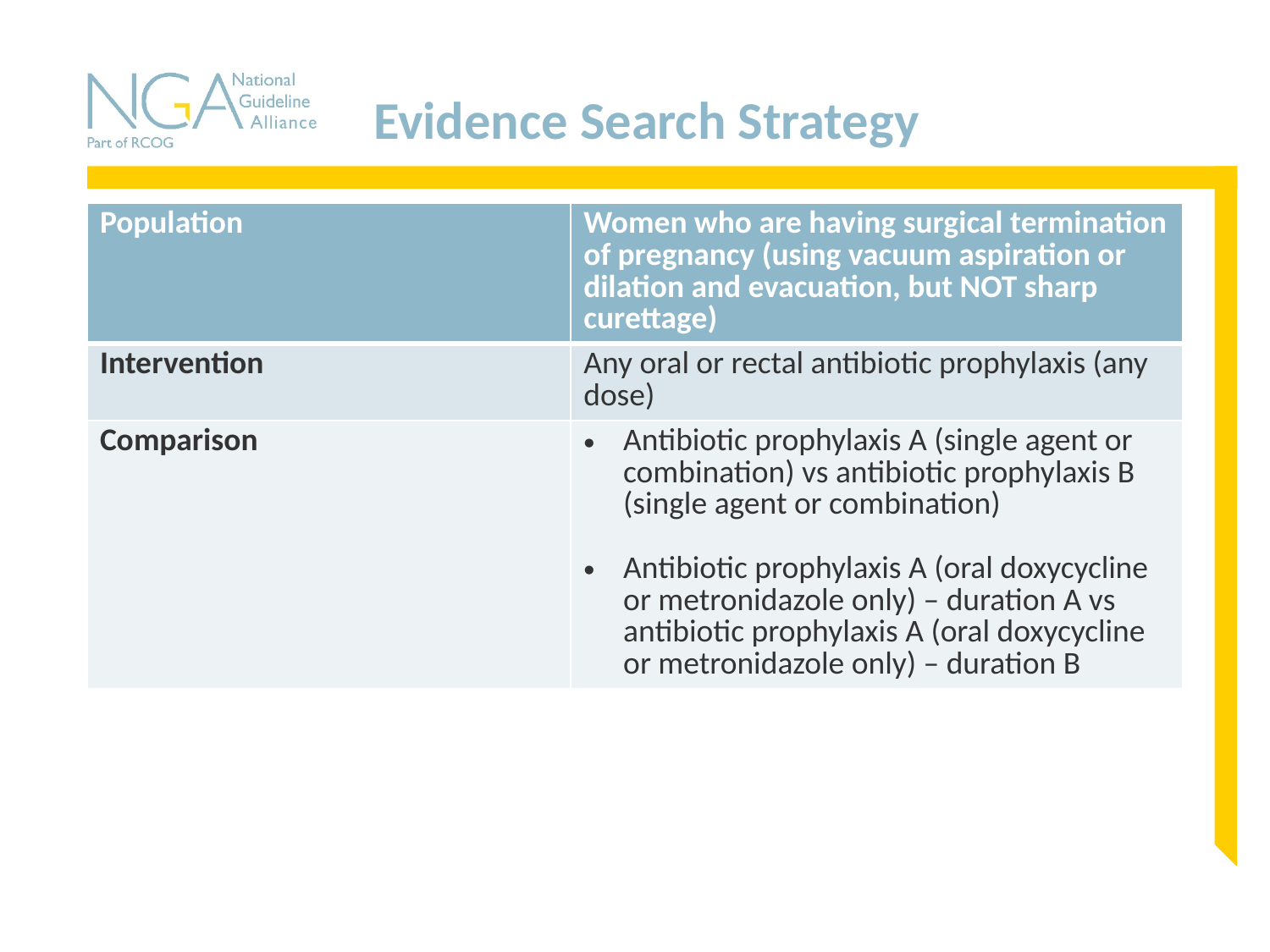

# Evidence Search Strategy
| Population | Women who are having surgical termination of pregnancy (using vacuum aspiration or dilation and evacuation, but NOT sharp curettage) |
| --- | --- |
| Intervention | Any oral or rectal antibiotic prophylaxis (any dose) |
| Comparison | Antibiotic prophylaxis A (single agent or combination) vs antibiotic prophylaxis B (single agent or combination) Antibiotic prophylaxis A (oral doxycycline or metronidazole only) – duration A vs antibiotic prophylaxis A (oral doxycycline or metronidazole only) – duration B |